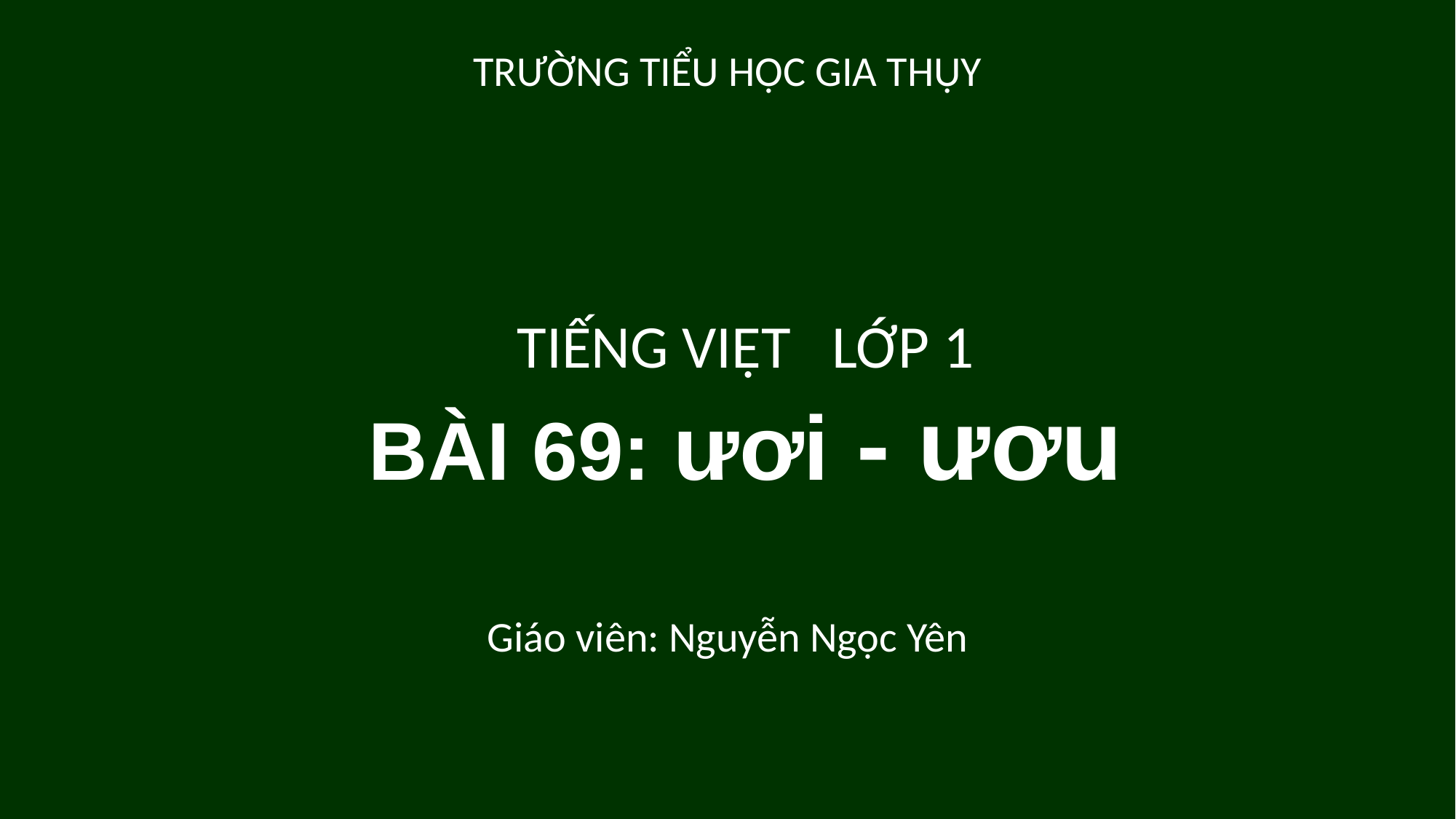

TRƯỜNG TIỂU HỌC GIA THỤY
TIẾNG VIỆT   LỚP 1
BÀI 69: ươi - ươu
Giáo viên: Nguyễn Ngọc Yên